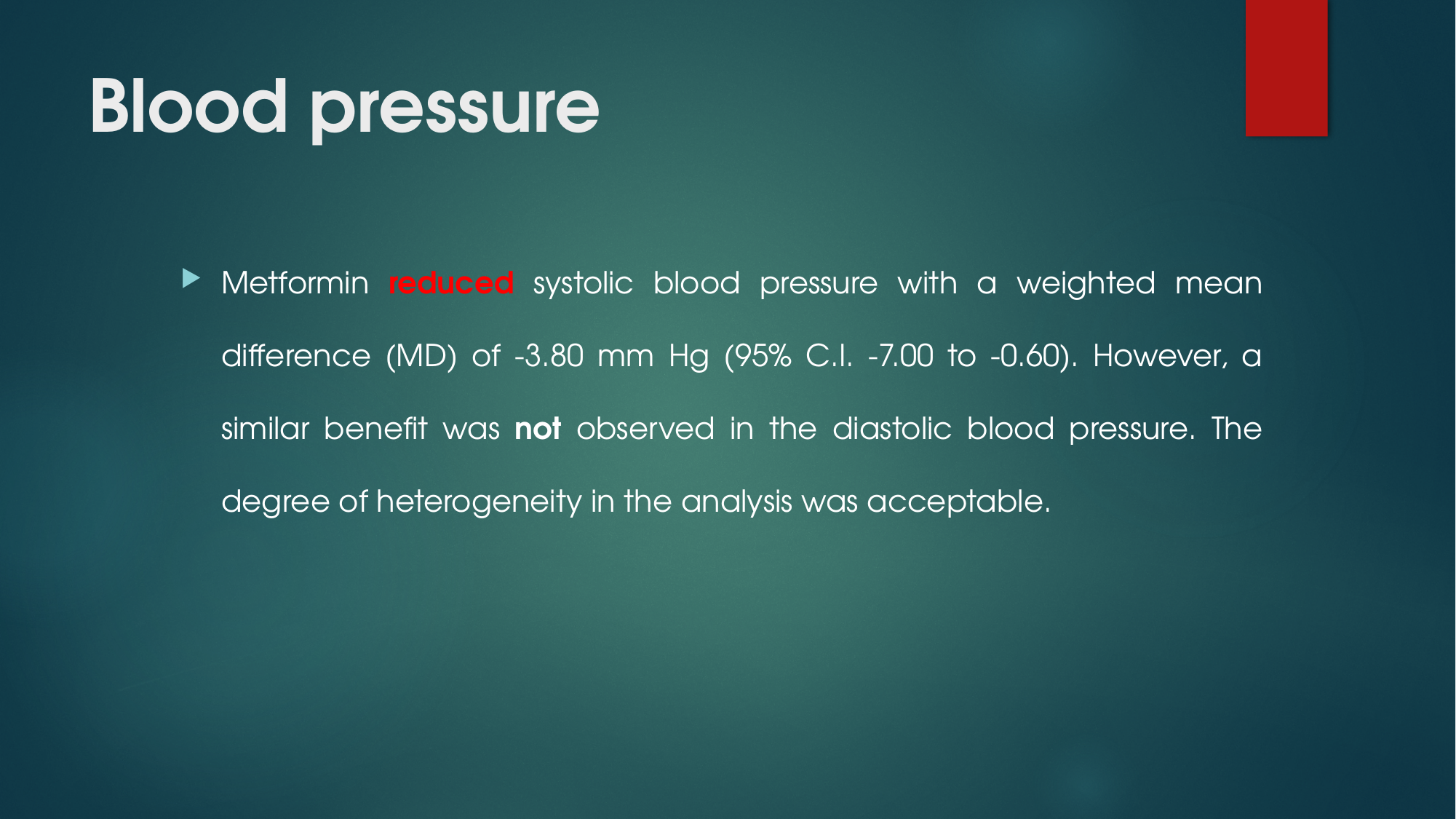

# Blood pressure
Metformin reduced systolic blood pressure with a weighted mean difference (MD) of -3.80 mm Hg (95% C.I. -7.00 to -0.60). However, a similar benefit was not observed in the diastolic blood pressure. The degree of heterogeneity in the analysis was acceptable.